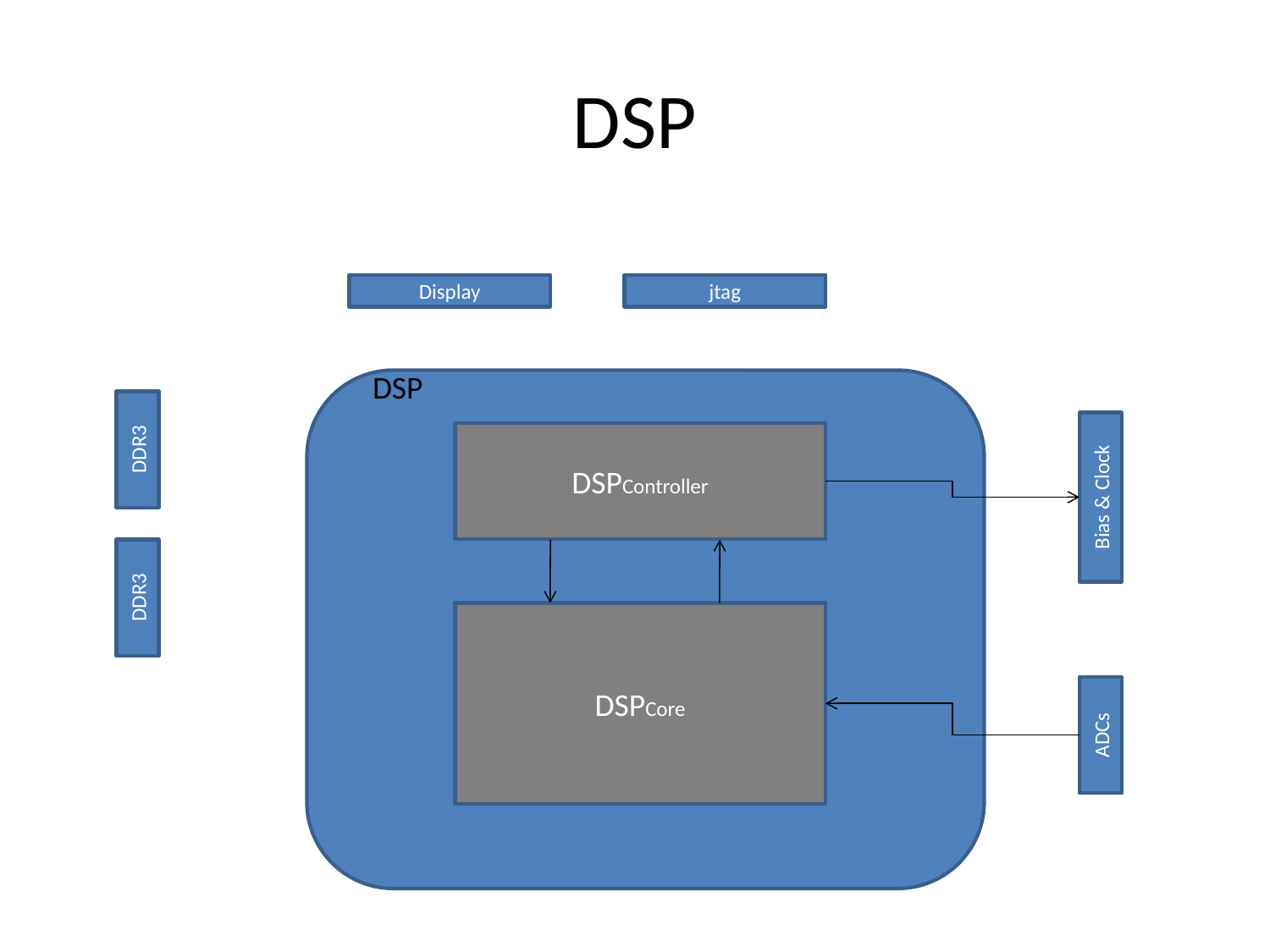

# DSP
Display
jtag
DSP

DDR3
Bias & Clock
DSPController
DDR3
DSPCore
ADCs